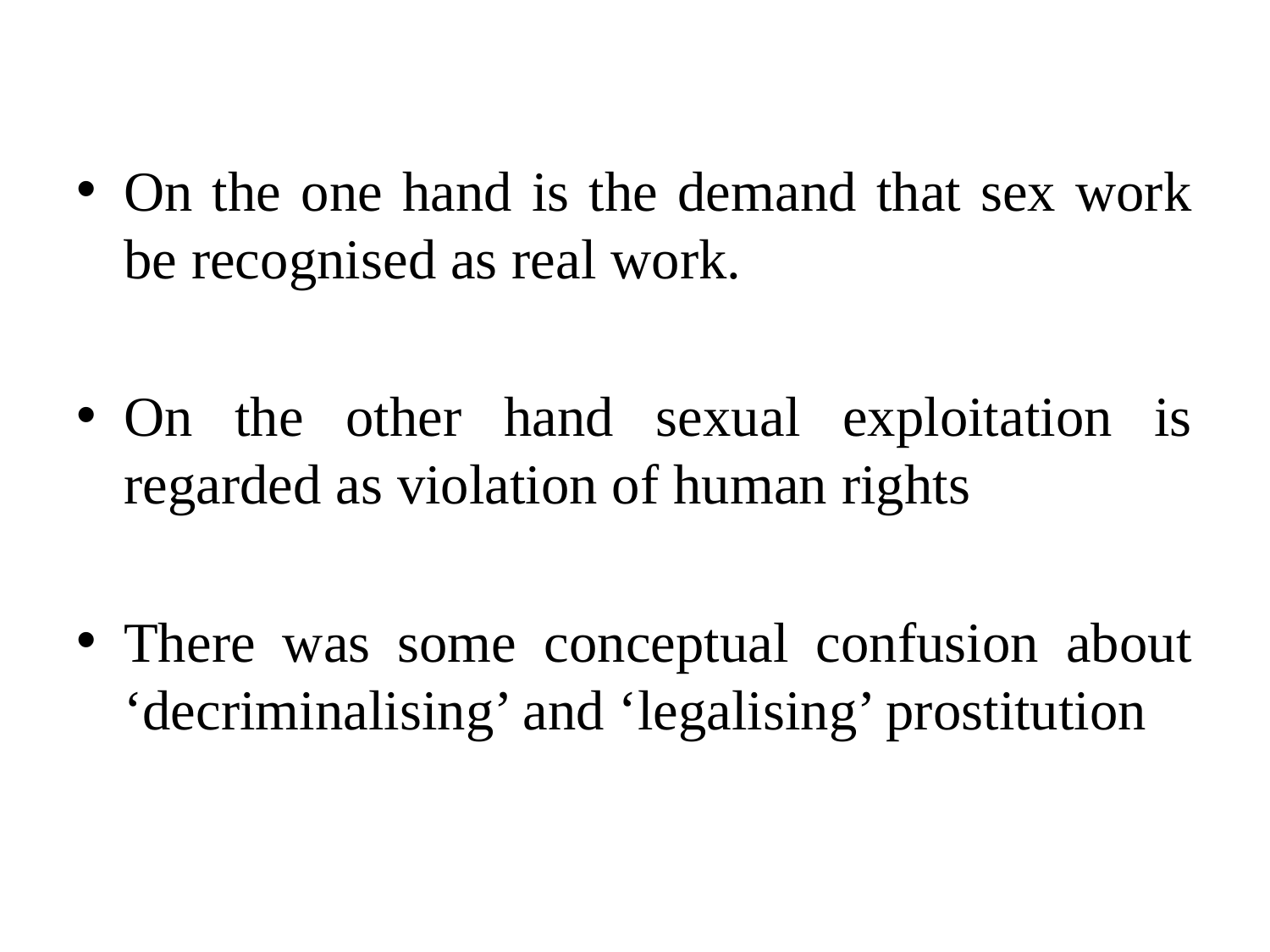

On the one hand is the demand that sex work be recognised as real work.

On the other hand sexual exploitation is regarded as violation of human rights

There was some conceptual confusion about ‘decriminalising’ and ‘legalising’ prostitution